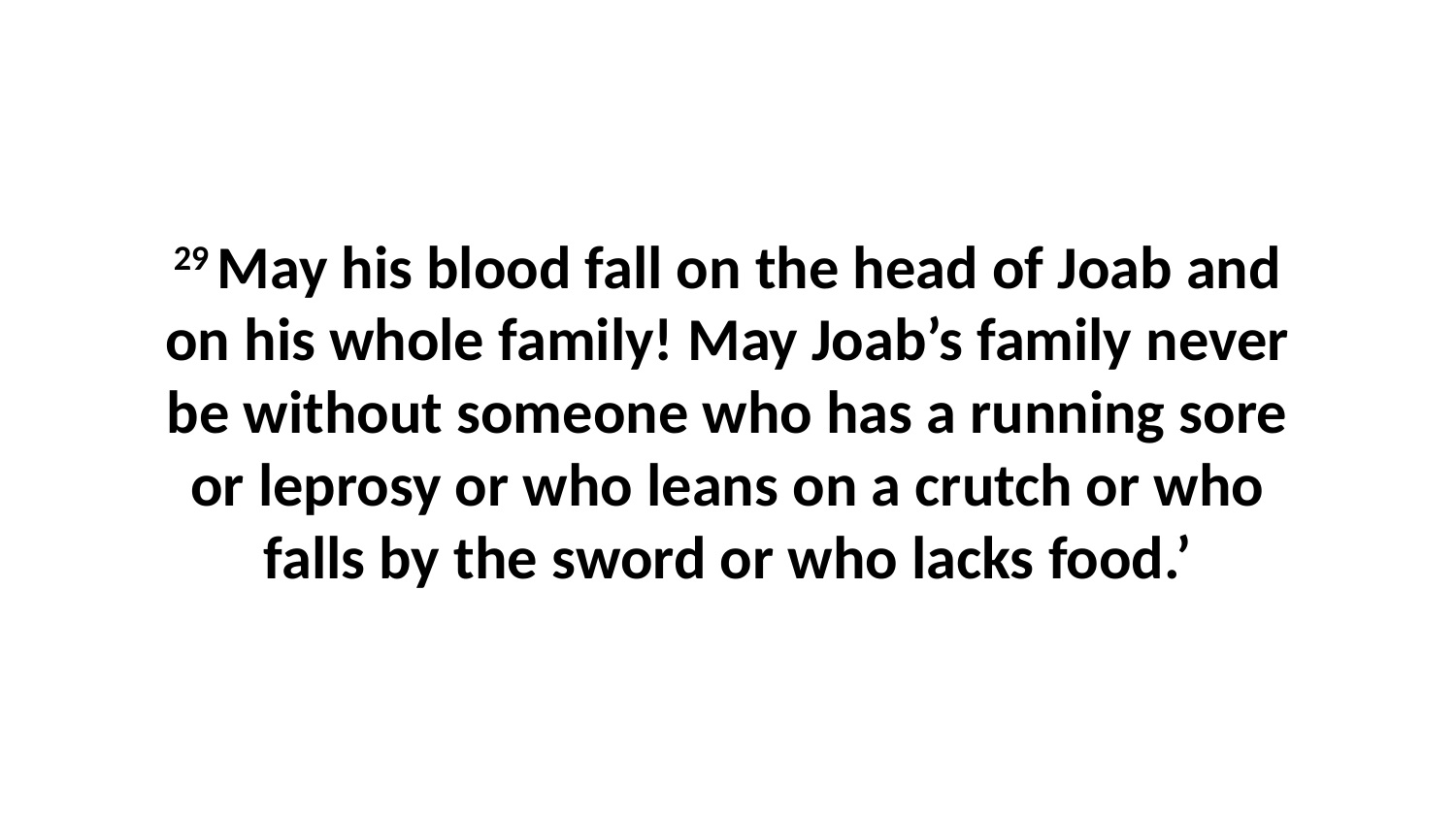

29 May his blood fall on the head of Joab and on his whole family! May Joab’s family never be without someone who has a running sore or leprosy or who leans on a crutch or who falls by the sword or who lacks food.’